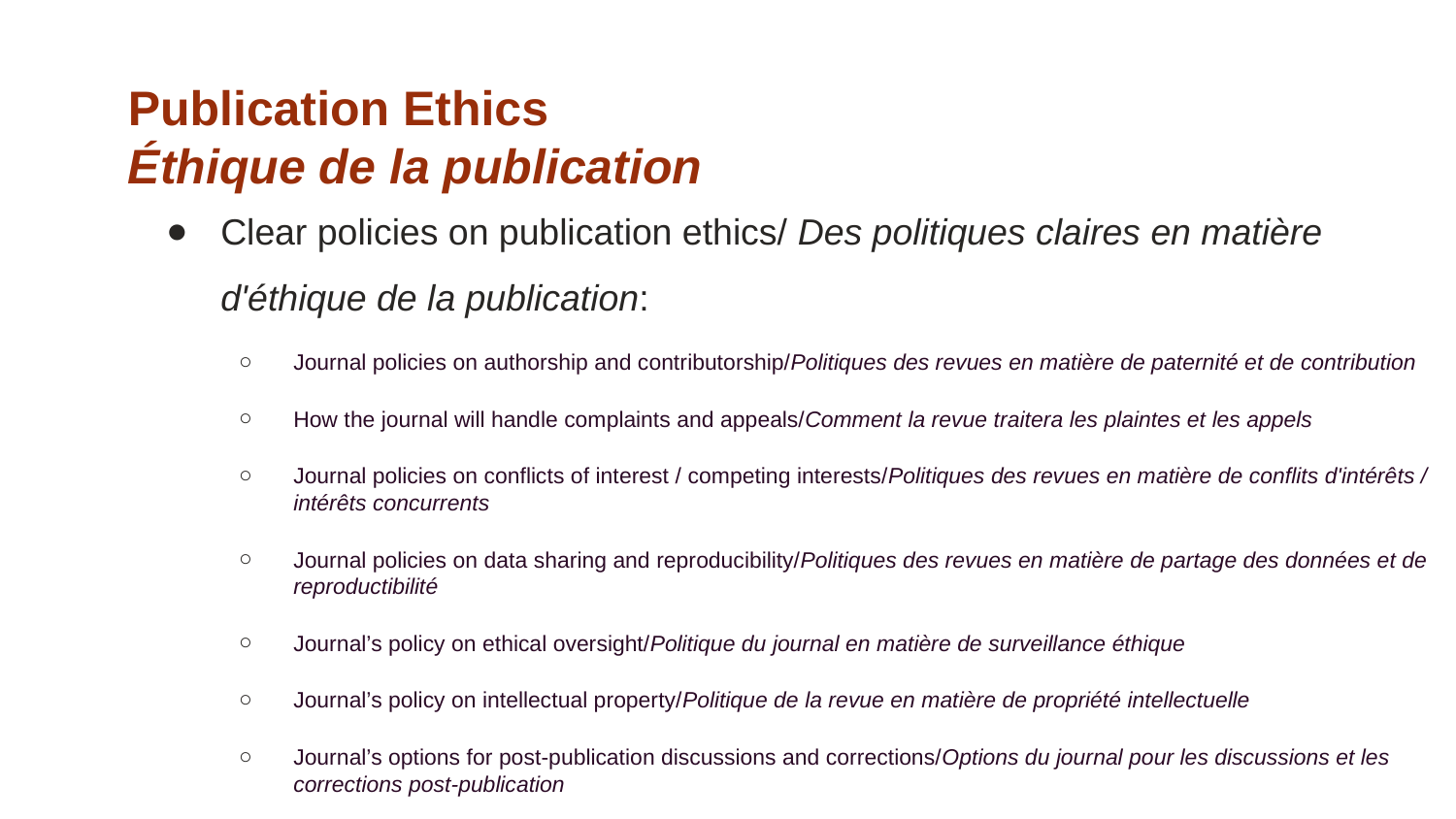

# Publication Ethics Éthique de la publication
Clear policies on publication ethics/ Des politiques claires en matière d'éthique de la publication:
Journal policies on authorship and contributorship/Politiques des revues en matière de paternité et de contribution
How the journal will handle complaints and appeals/Comment la revue traitera les plaintes et les appels
Journal policies on conflicts of interest / competing interests/Politiques des revues en matière de conflits d'intérêts / intérêts concurrents
Journal policies on data sharing and reproducibility/Politiques des revues en matière de partage des données et de reproductibilité
Journal’s policy on ethical oversight/Politique du journal en matière de surveillance éthique
Journal’s policy on intellectual property/Politique de la revue en matière de propriété intellectuelle
Journal’s options for post-publication discussions and corrections/Options du journal pour les discussions et les corrections post-publication